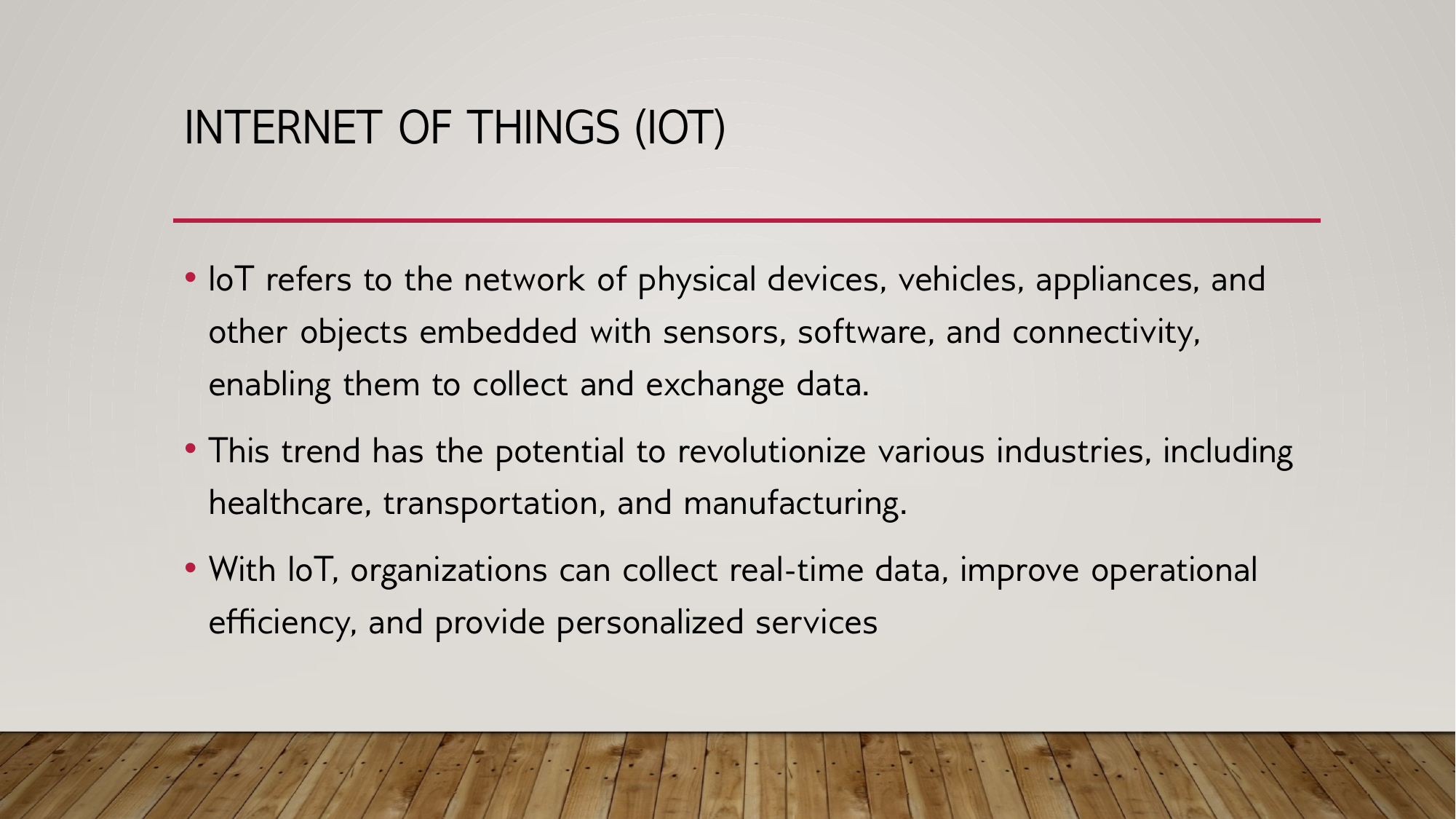

# Internet of Things (IoT)
IoT refers to the network of physical devices, vehicles, appliances, and other objects embedded with sensors, software, and connectivity, enabling them to collect and exchange data.
This trend has the potential to revolutionize various industries, including healthcare, transportation, and manufacturing.
With IoT, organizations can collect real-time data, improve operational efficiency, and provide personalized services